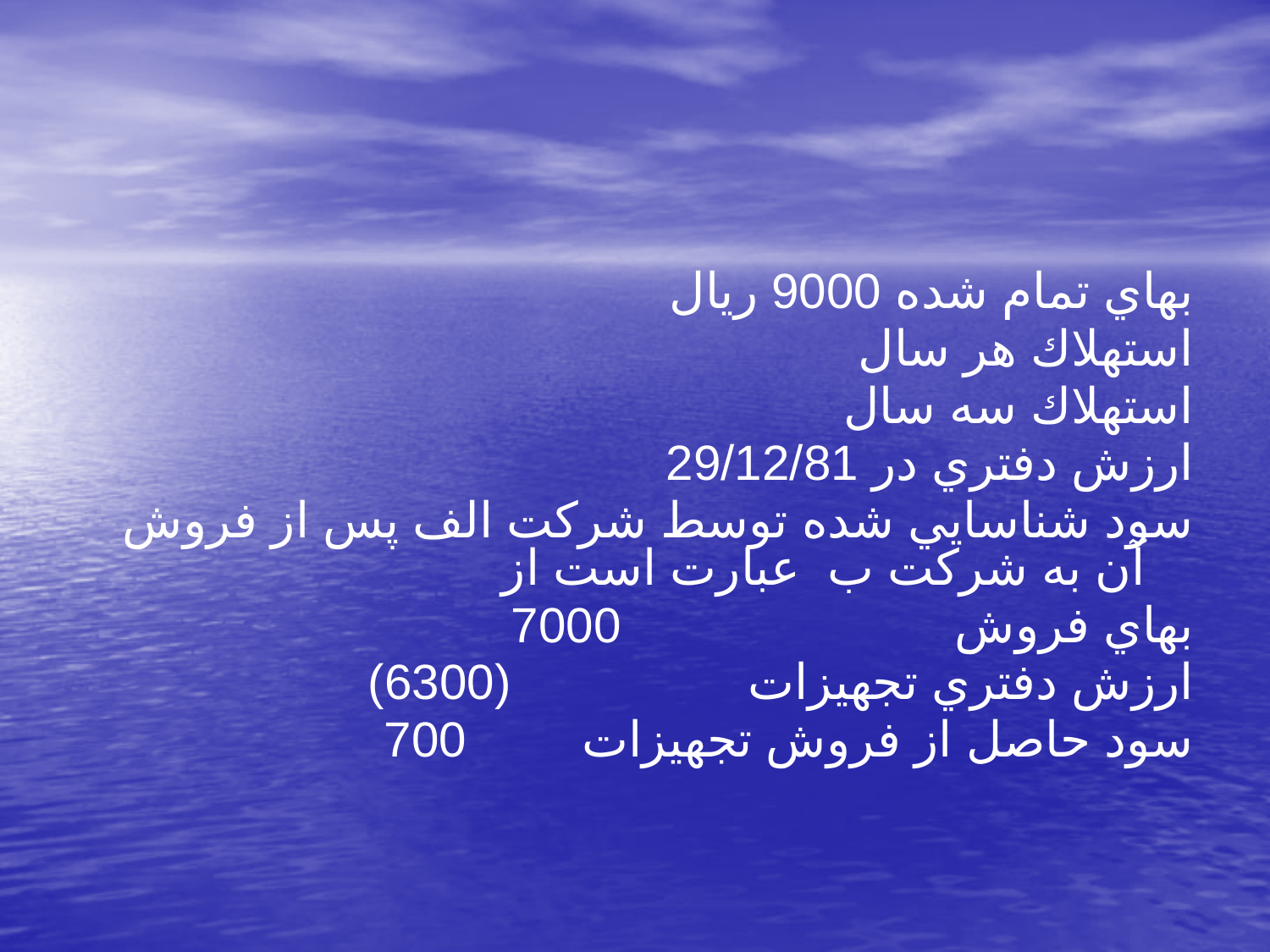

#
بهاي تمام شده 	9000 ريال
استهلاك هر سال
استهلاك سه سال
ارزش دفتري در 29/12/81
سود شناسايي شده توسط شركت الف پس از فروش آن به شركت ب  عبارت است از
بهاي فروش				7000
ارزش دفتري تجهيزات			(6300)
سود حاصل از فروش تجهيزات		700